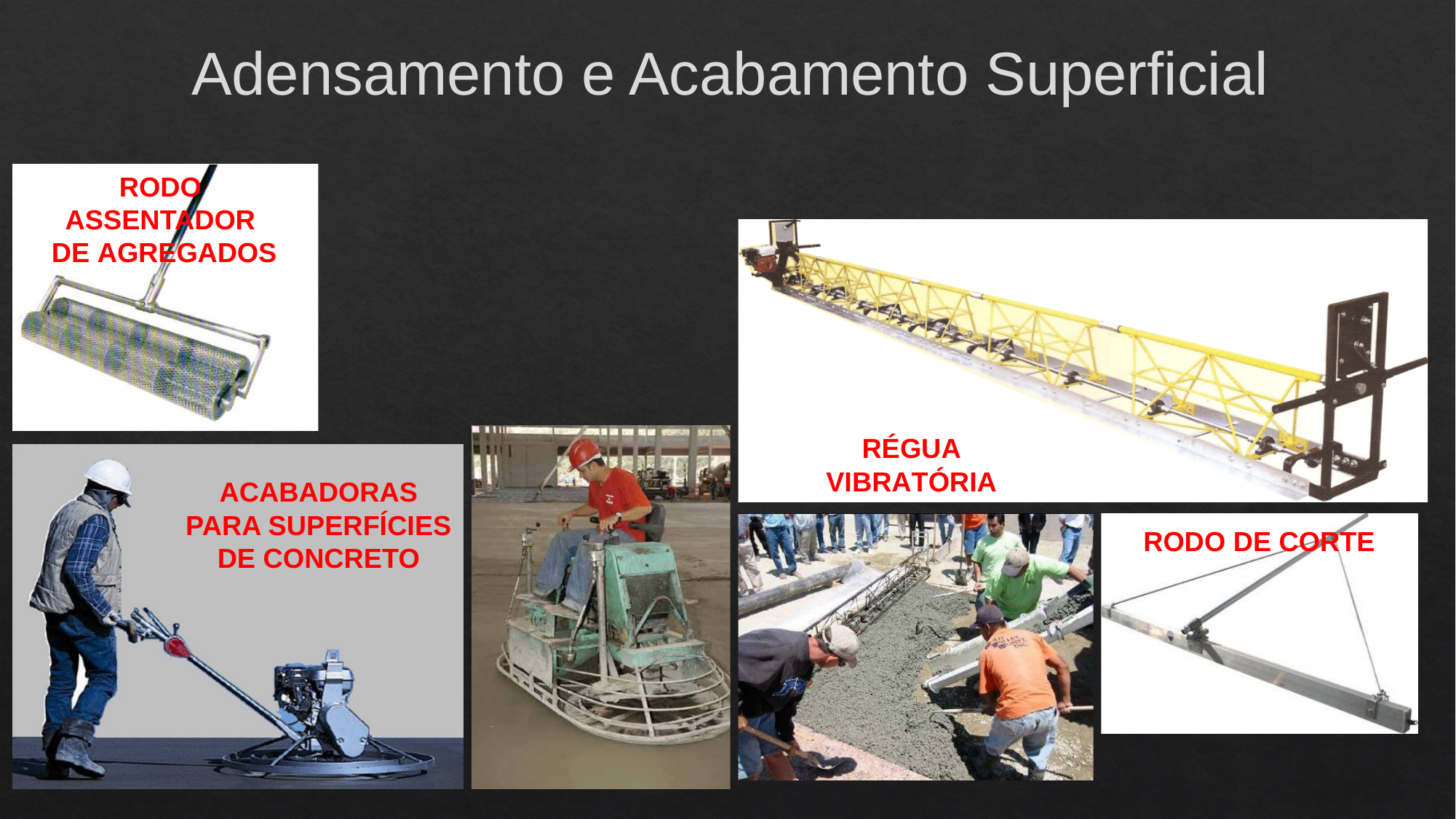

Adensamento e Acabamento Superficial

RODO  ASSENTADOR  DE AGREGADOS

RÉGUA  VIBRATÓRIA

ACABADORAS PARA SUPERFÍCIES DE CONCRETO

RODO DE CORTE